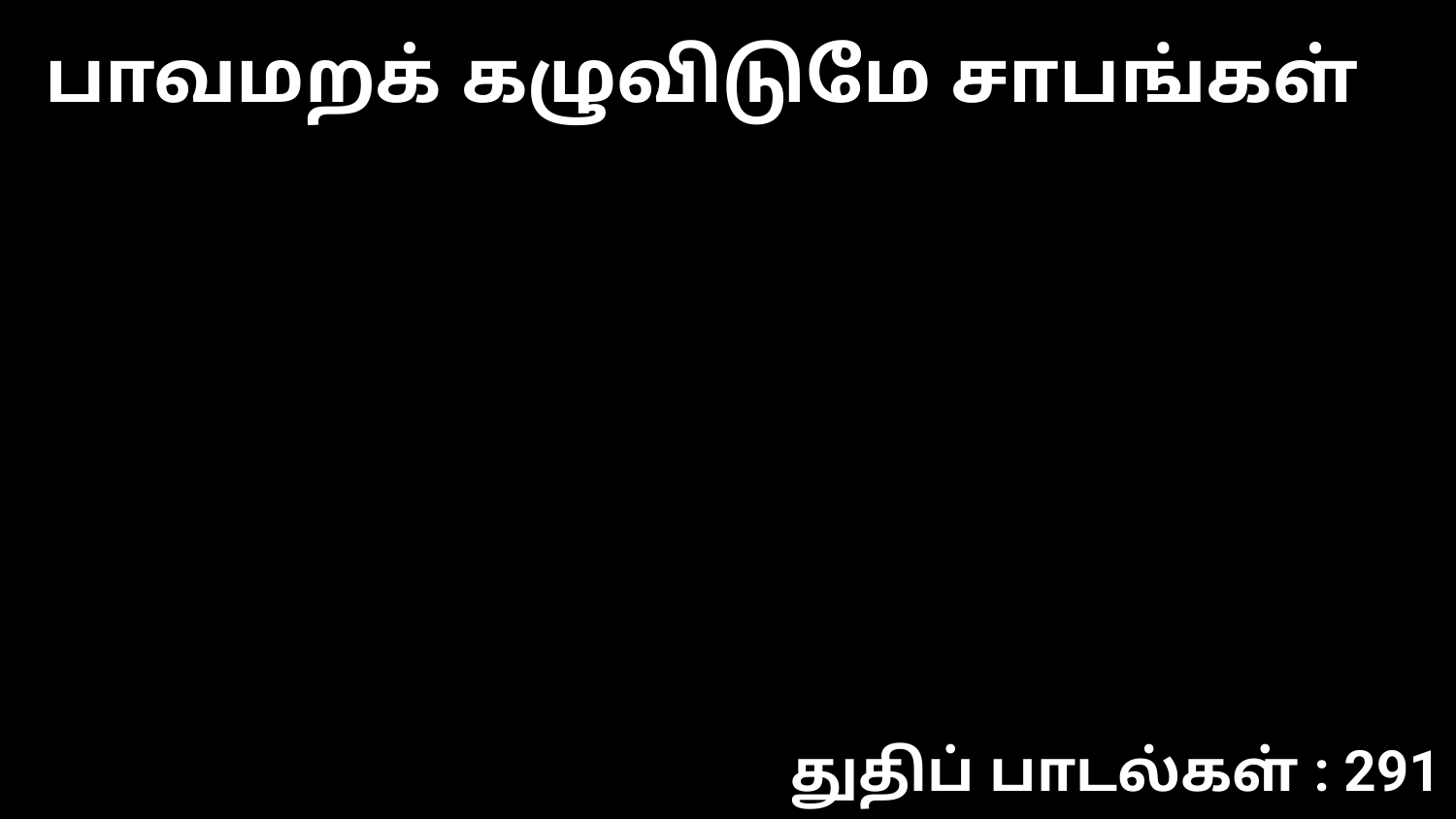

பாவமறக் கழுவிடுமே சாபங்கள்
துதிப் பாடல்கள் : 291